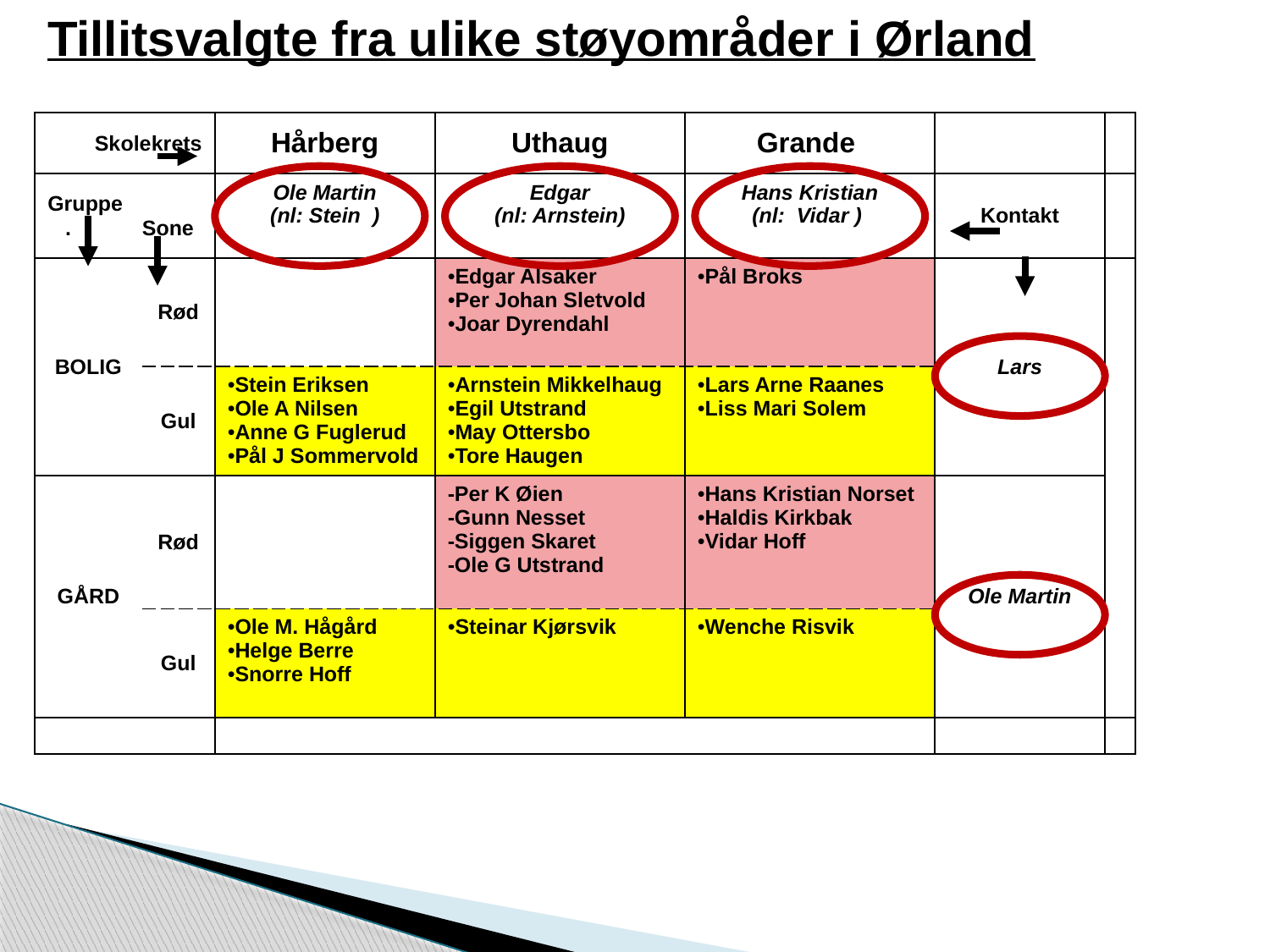

# Tillitsvalgte fra ulike støyområder i Ørland
| Skolekrets |  | Hårberg | Uthaug | Grande |  |  |
| --- | --- | --- | --- | --- | --- | --- |
| Gruppe . Sone |  | Ole Martin (nl: Stein ) Nnnnn | Edgar (nl: Arnstein) Nl | Hans Kristian (nl: Vidar ) N | Kontakt |  |
| BOLIG | Rød |  | Edgar Alsaker Per Johan Sletvold Joar Dyrendahl | Pål Broks | Lars |  |
|  | Gul | Stein Eriksen Ole A Nilsen Anne G Fuglerud Pål J Sommervold | Arnstein Mikkelhaug Egil Utstrand May Ottersbo Tore Haugen | Lars Arne Raanes Liss Mari Solem |  |  |
| GÅRD | Rød |  | -Per K Øien -Gunn Nesset -Siggen Skaret -Ole G Utstrand | Hans Kristian Norset Haldis Kirkbak Vidar Hoff | Ole Martin |  |
|  | Gul | Ole M. Hågård Helge Berre Snorre Hoff | Steinar Kjørsvik | Wenche Risvik |  |  |
|  |  |  |  |  |  |  |